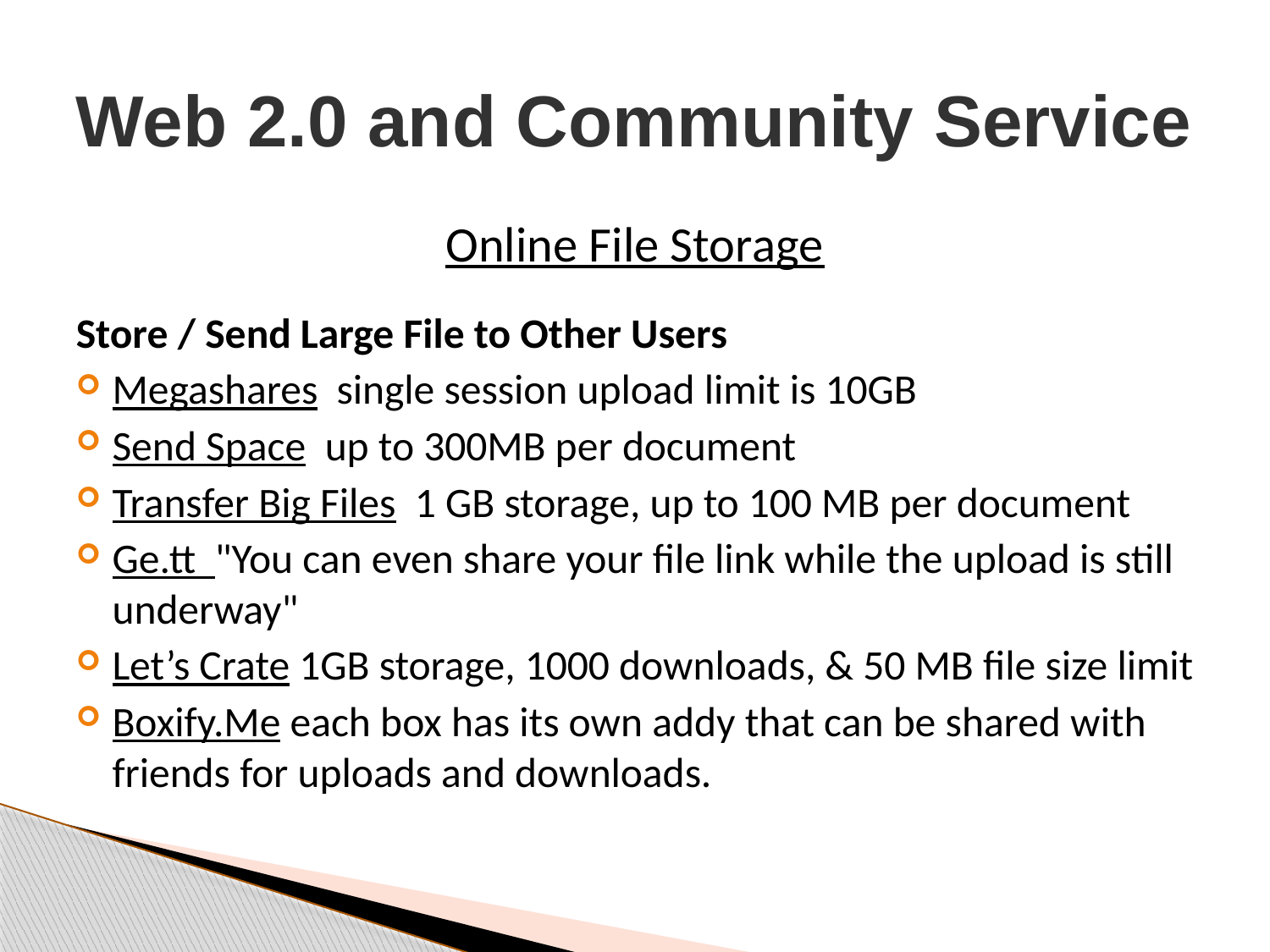

# Web 2.0 and Community Service
Online File Storage

Store / Send Large File to Other Users
Megashares  single session upload limit is 10GB
Send Space  up to 300MB per document
Transfer Big Files  1 GB storage, up to 100 MB per document
Ge.tt  "You can even share your file link while the upload is still underway"
Let’s Crate 1GB storage, 1000 downloads, & 50 MB file size limit
Boxify.Me each box has its own addy that can be shared with friends for uploads and downloads.